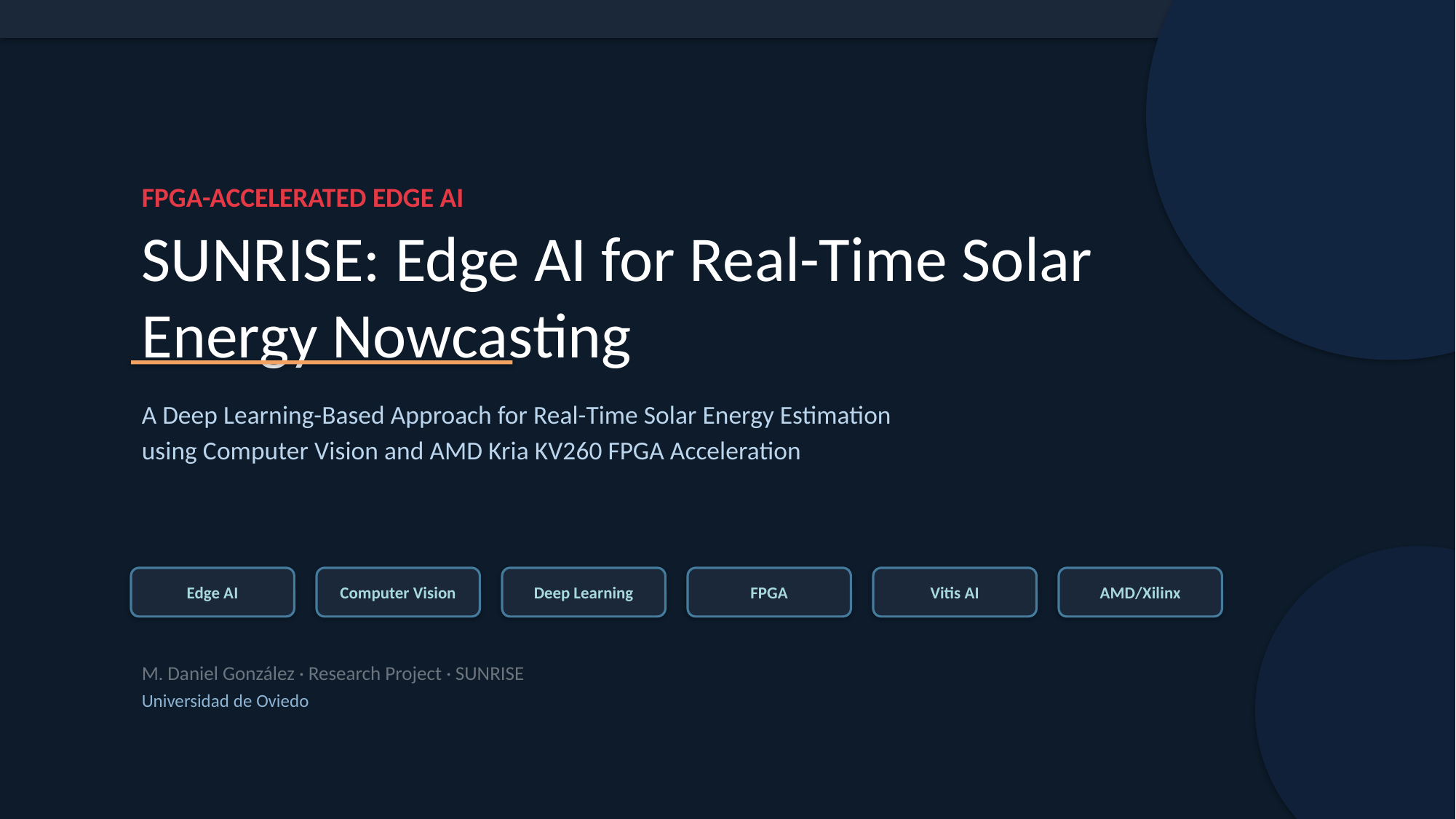

FPGA-ACCELERATED EDGE AI
SUNRISE: Edge AI for Real-Time Solar Energy Nowcasting

A Deep Learning-Based Approach for Real-Time Solar Energy Estimation
using Computer Vision and AMD Kria KV260 FPGA Acceleration

Edge AI
Computer Vision
Deep Learning
FPGA
Vitis AI
AMD/Xilinx
M. Daniel González · Research Project · SUNRISE
Universidad de Oviedo